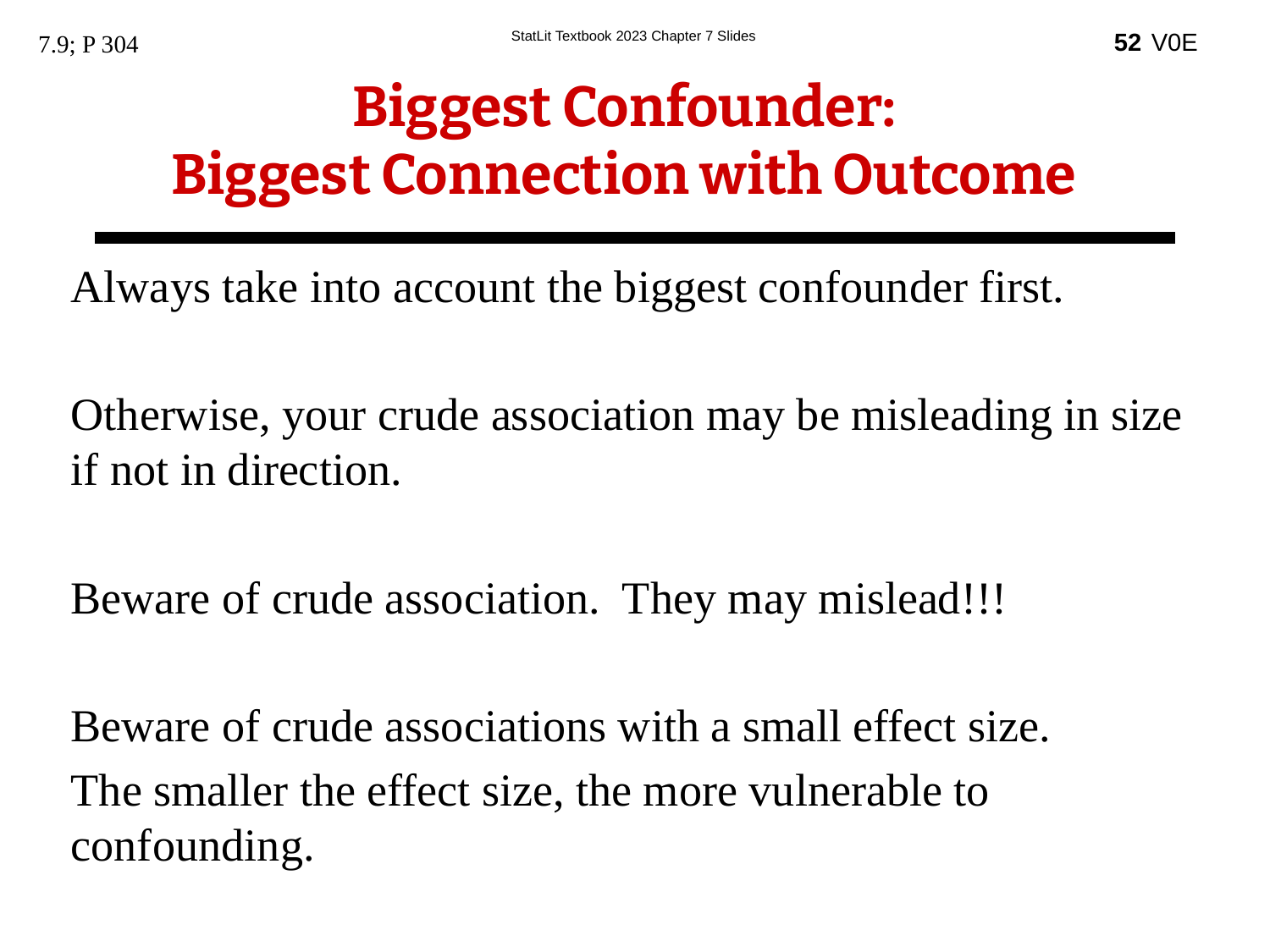

52
7.9; P 304
Biggest Confounder:
Biggest Connection with Outcome
Always take into account the biggest confounder first.

Otherwise, your crude association may be misleading in size if not in direction.

Beware of crude association.  They may mislead!!!

Beware of crude associations with a small effect size.
The smaller the effect size, the more vulnerable to confounding.